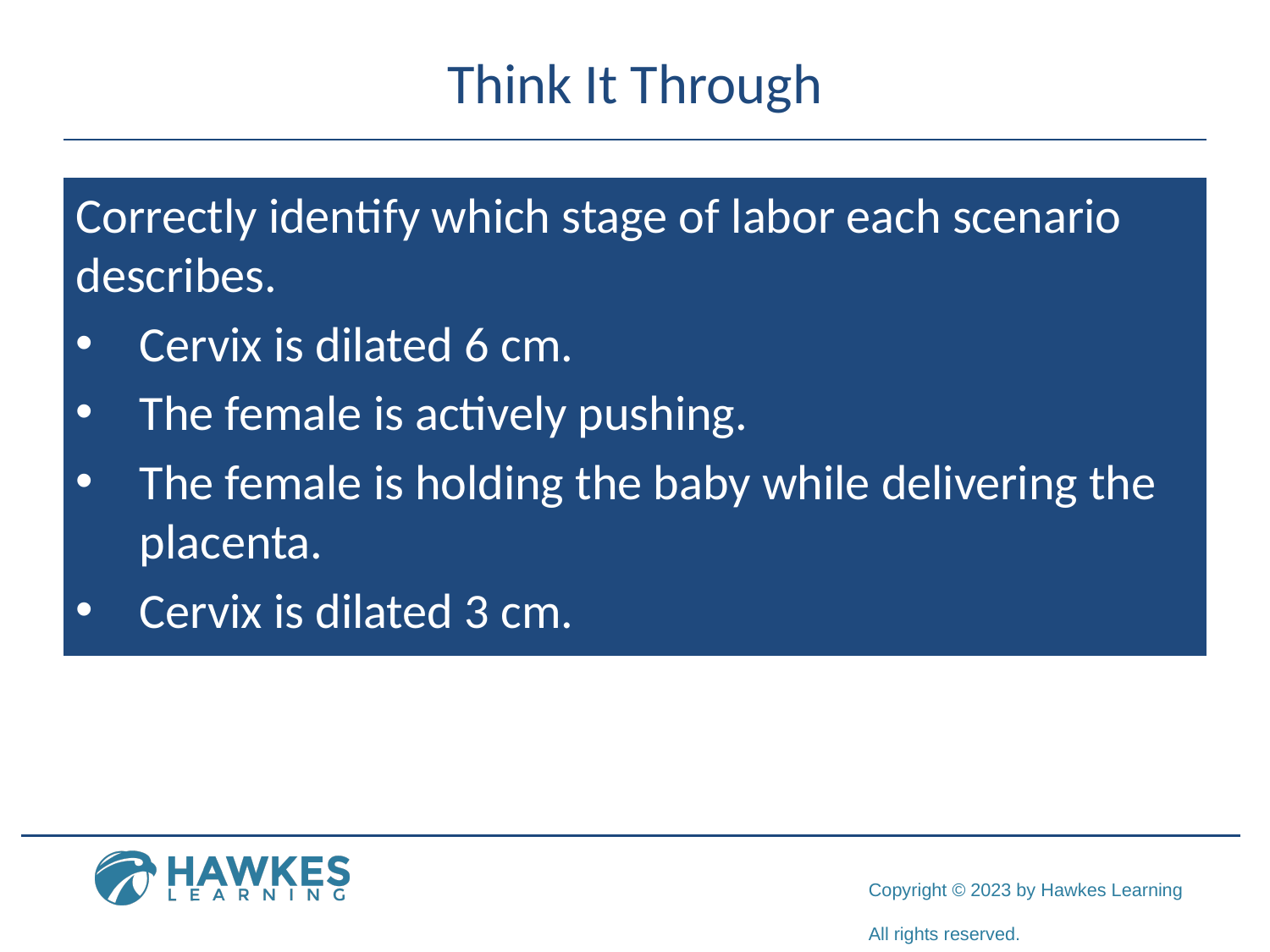

# Think It Through
Correctly identify which stage of labor each scenario describes.
Cervix is dilated 6 cm.
The female is actively pushing.
The female is holding the baby while delivering the placenta.
Cervix is dilated 3 cm.